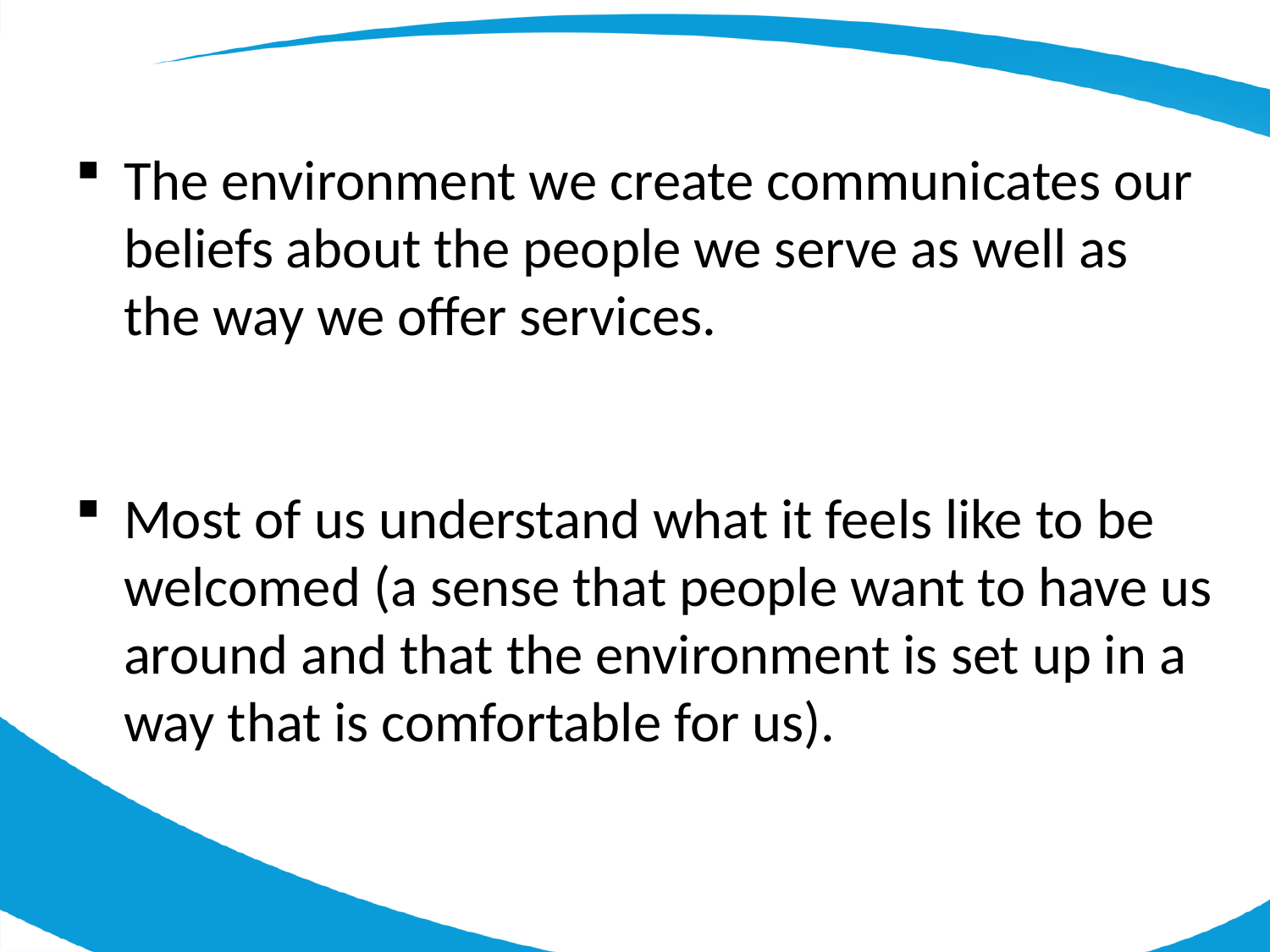

The environment we create communicates our beliefs about the people we serve as well as the way we offer services.

Most of us understand what it feels like to be welcomed (a sense that people want to have us around and that the environment is set up in a way that is comfortable for us).